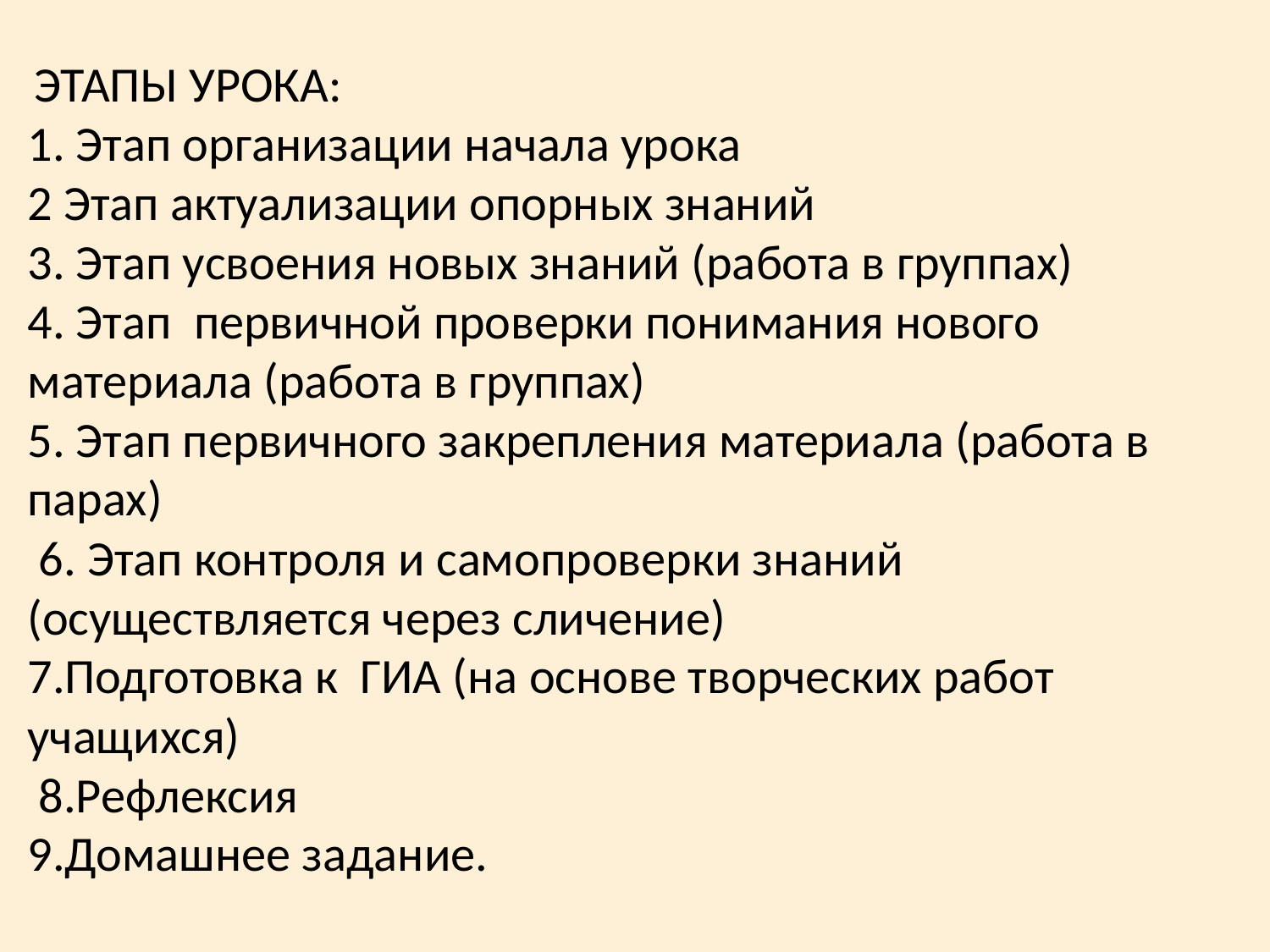

ЭТАПЫ УРОКА:
1. Этап организации начала урока
2 Этап актуализации опорных знаний
3. Этап усвоения новых знаний (работа в группах)
4. Этап  первичной проверки понимания нового материала (работа в группах)
5. Этап первичного закрепления материала (работа в парах)
 6. Этап контроля и самопроверки знаний (осуществляется через сличение)
7.Подготовка к  ГИА (на основе творческих работ учащихся)
 8.Рефлексия
9.Домашнее задание.